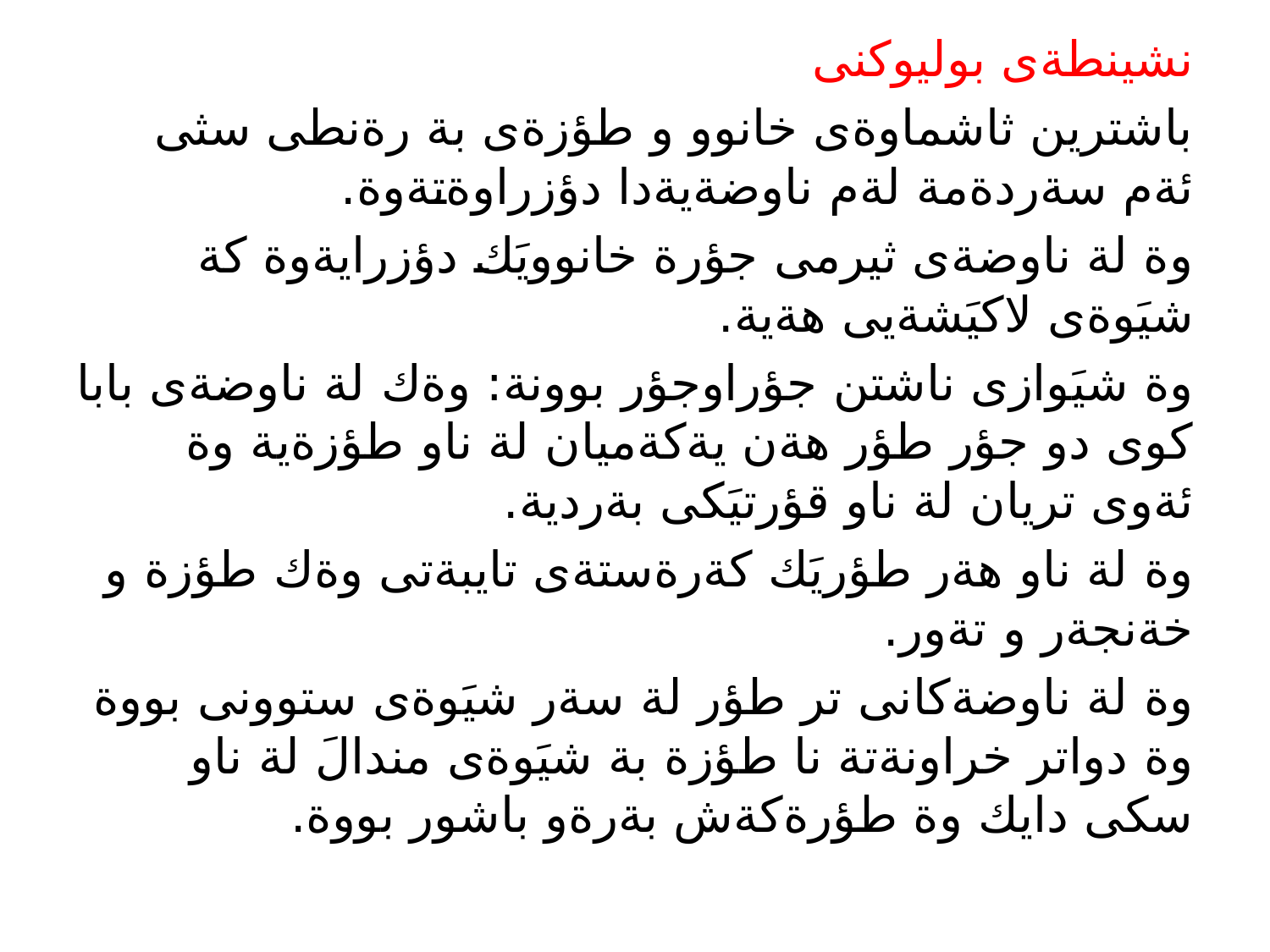

نشينطةى بوليوكنى
باشترين ثاشماوةى خانوو و طؤزةى بة رةنطى سثى ئةم سةردةمة لةم ناوضةيةدا دؤزراوةتةوة.
وة لة ناوضةى ثيرمى جؤرة خانوويَك دؤزرايةوة كة شيَوةى لاكيَشةيى هةية.
وة شيَوازى ناشتن جؤراوجؤر بوونة: وةك لة ناوضةى بابا كوى دو جؤر طؤر هةن يةكةميان لة ناو طؤزةية وة ئةوى تريان لة ناو قؤرتيَكى بةردية.
وة لة ناو هةر طؤريَك كةرةستةى تايبةتى وةك طؤزة و خةنجةر و تةور.
وة لة ناوضةكانى تر طؤر لة سةر شيَوةى ستوونى بووة وة دواتر خراونةتة نا طؤزة بة شيَوةى مندالَ لة ناو سكى دايك وة طؤرةكةش بةرةو باشور بووة.